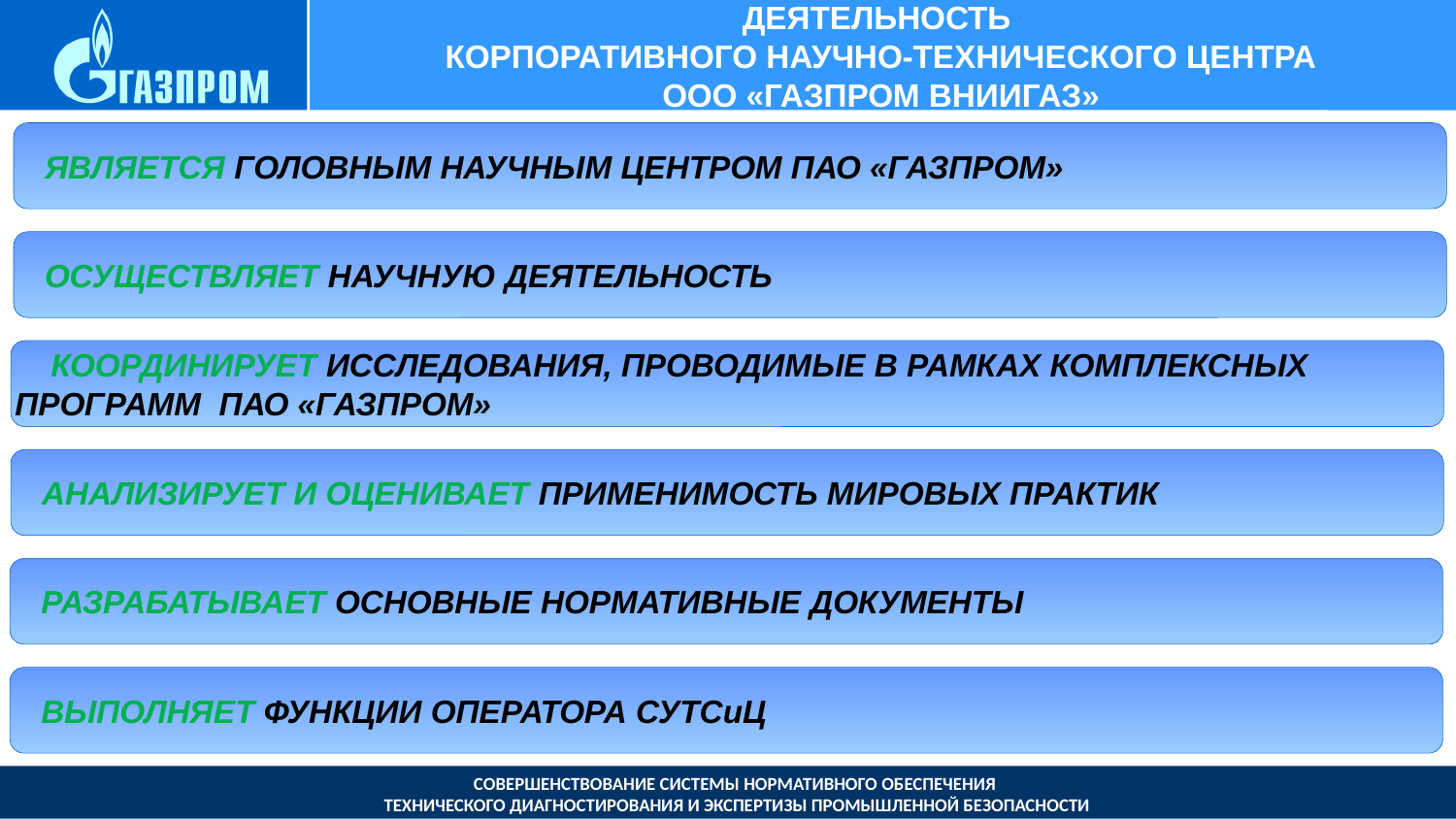

# Деятельность Корпоративного научно-технического центра ООО «Газпром ВНИИГАЗ»
   является головным научным центром ПАО «Газпром»
   осуществляет научную деятельность
    координирует исследования, проводимые в рамках комплексных программ  ПАО «Газпром»
   анализирует и оценивает применимость мировых практик
   Разрабатывает Основные нормативные документы
   Выполняет функции Оператора СУТСиЦ